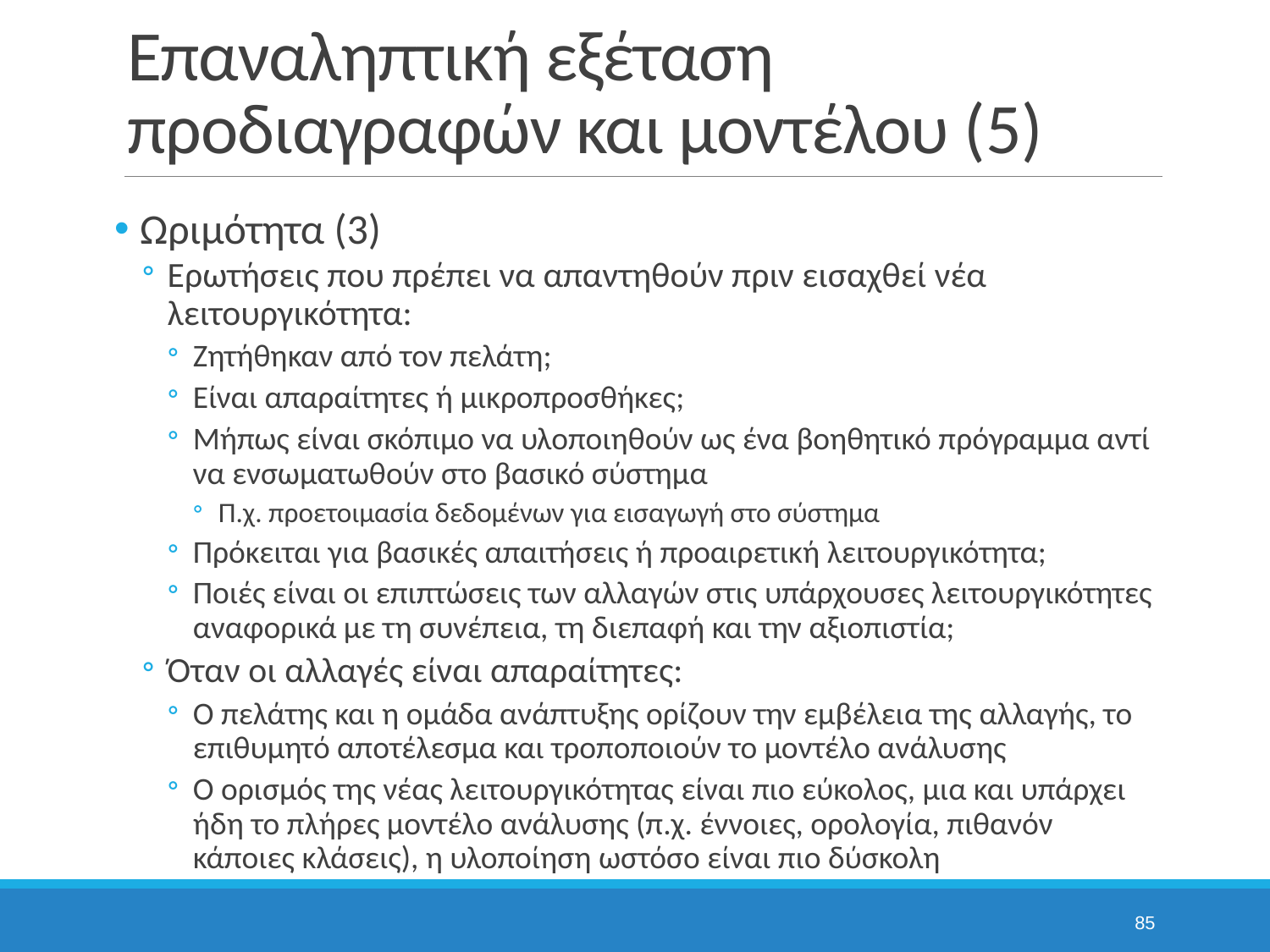

# Επαναληπτική εξέταση προδιαγραφών και μοντέλου (5)
Ωριμότητα (3)
Ερωτήσεις που πρέπει να απαντηθούν πριν εισαχθεί νέα λειτουργικότητα:
Ζητήθηκαν από τον πελάτη;
Είναι απαραίτητες ή μικροπροσθήκες;
Μήπως είναι σκόπιμο να υλοποιηθούν ως ένα βοηθητικό πρόγραμμα αντί να ενσωματωθούν στο βασικό σύστημα
Π.χ. προετοιμασία δεδομένων για εισαγωγή στο σύστημα
Πρόκειται για βασικές απαιτήσεις ή προαιρετική λειτουργικότητα;
Ποιές είναι οι επιπτώσεις των αλλαγών στις υπάρχουσες λειτουργικότητες αναφορικά με τη συνέπεια, τη διεπαφή και την αξιοπιστία;
Όταν οι αλλαγές είναι απαραίτητες:
Ο πελάτης και η ομάδα ανάπτυξης ορίζουν την εμβέλεια της αλλαγής, το επιθυμητό αποτέλεσμα και τροποποιούν το μοντέλο ανάλυσης
Ο ορισμός της νέας λειτουργικότητας είναι πιο εύκολος, μια και υπάρχει ήδη το πλήρες μοντέλο ανάλυσης (π.χ. έννοιες, ορολογία, πιθανόν κάποιες κλάσεις), η υλοποίηση ωστόσο είναι πιο δύσκολη
85